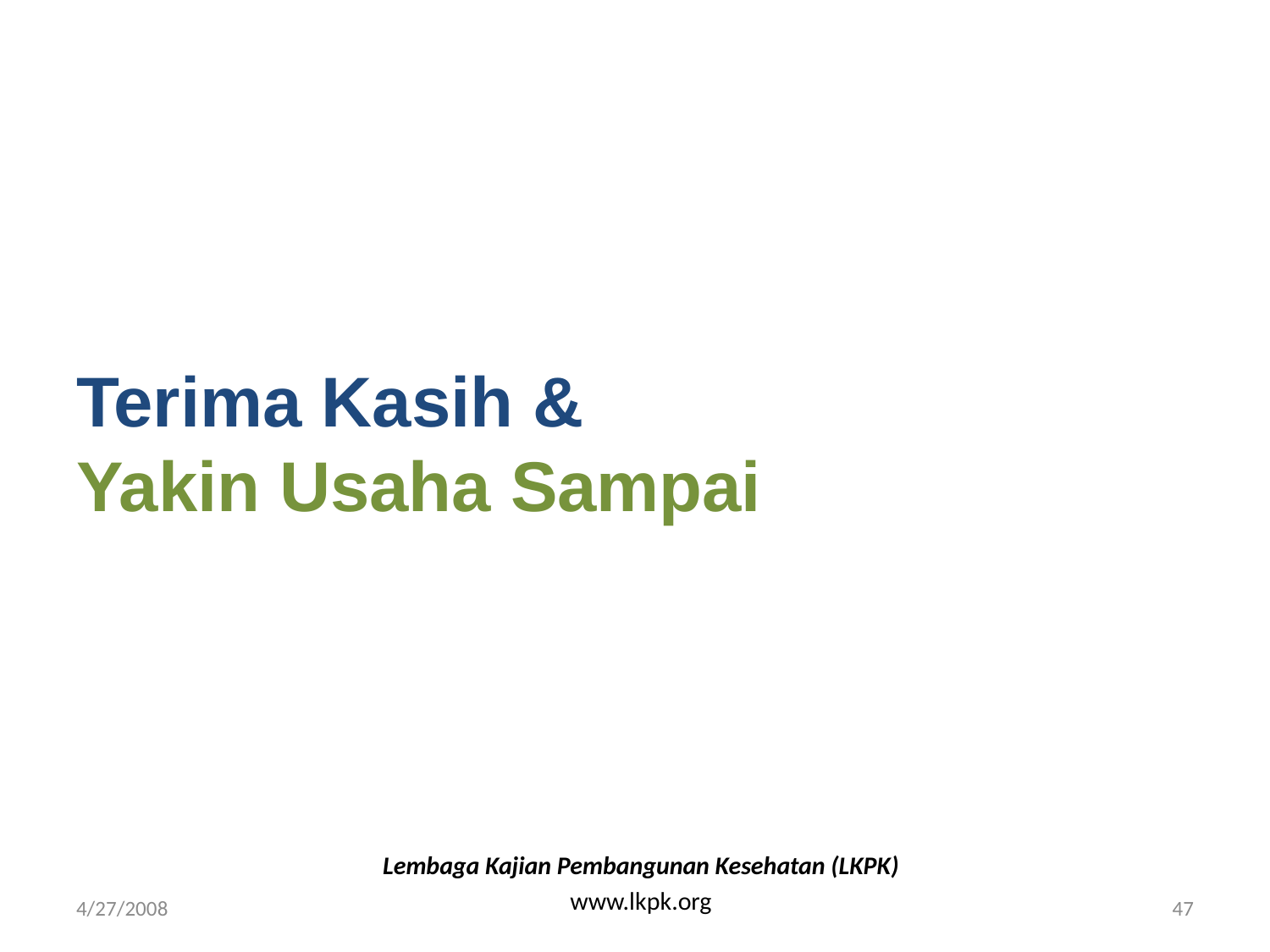

# Terima Kasih & Yakin Usaha Sampai
Lembaga Kajian Pembangunan Kesehatan (LKPK)
www.lkpk.org

4/27/2008
47